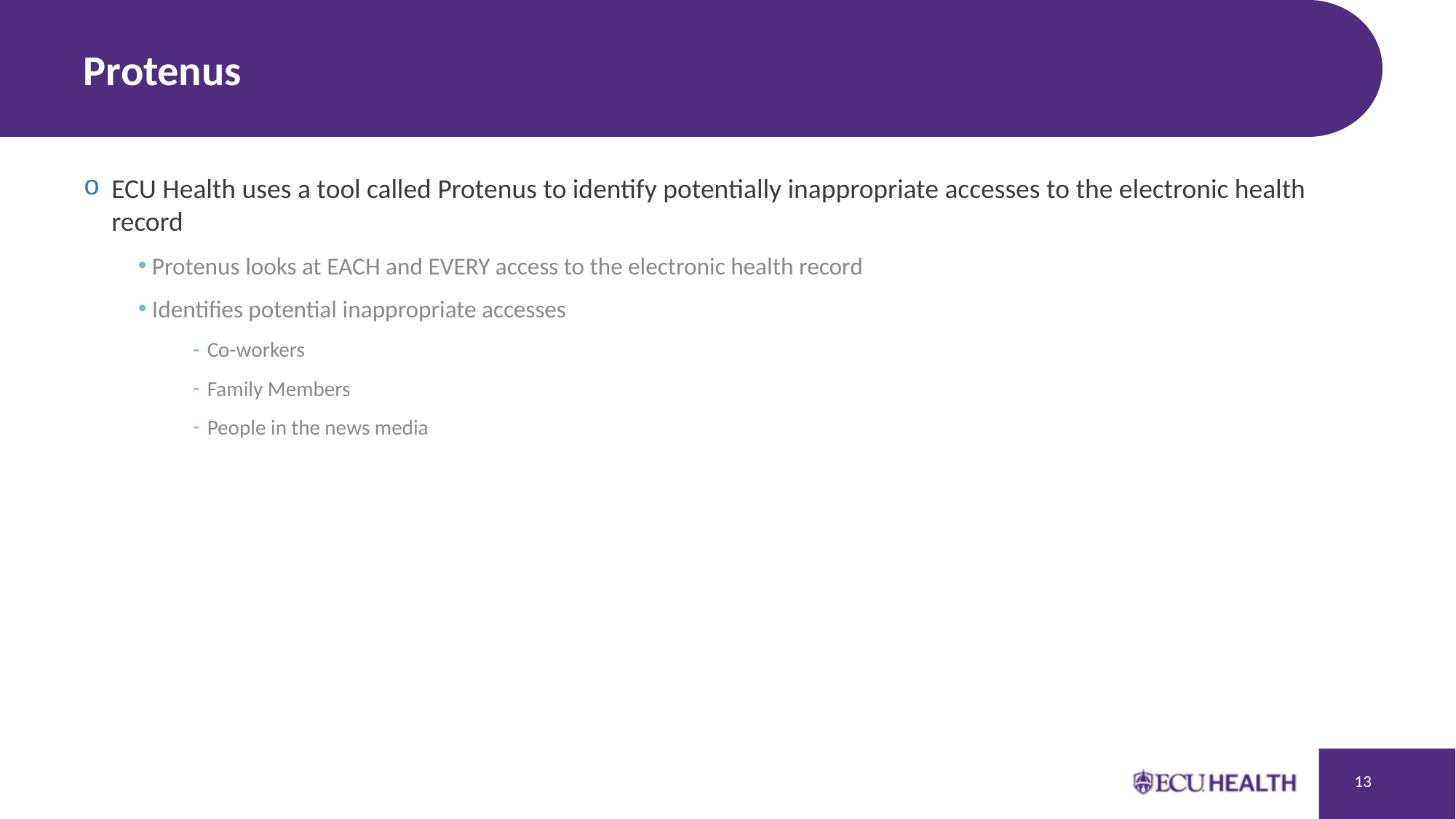

# Protenus
ECU Health uses a tool called Protenus to identify potentially inappropriate accesses to the electronic health record
Protenus looks at EACH and EVERY access to the electronic health record
Identifies potential inappropriate accesses
Co-workers
Family Members
People in the news media

13